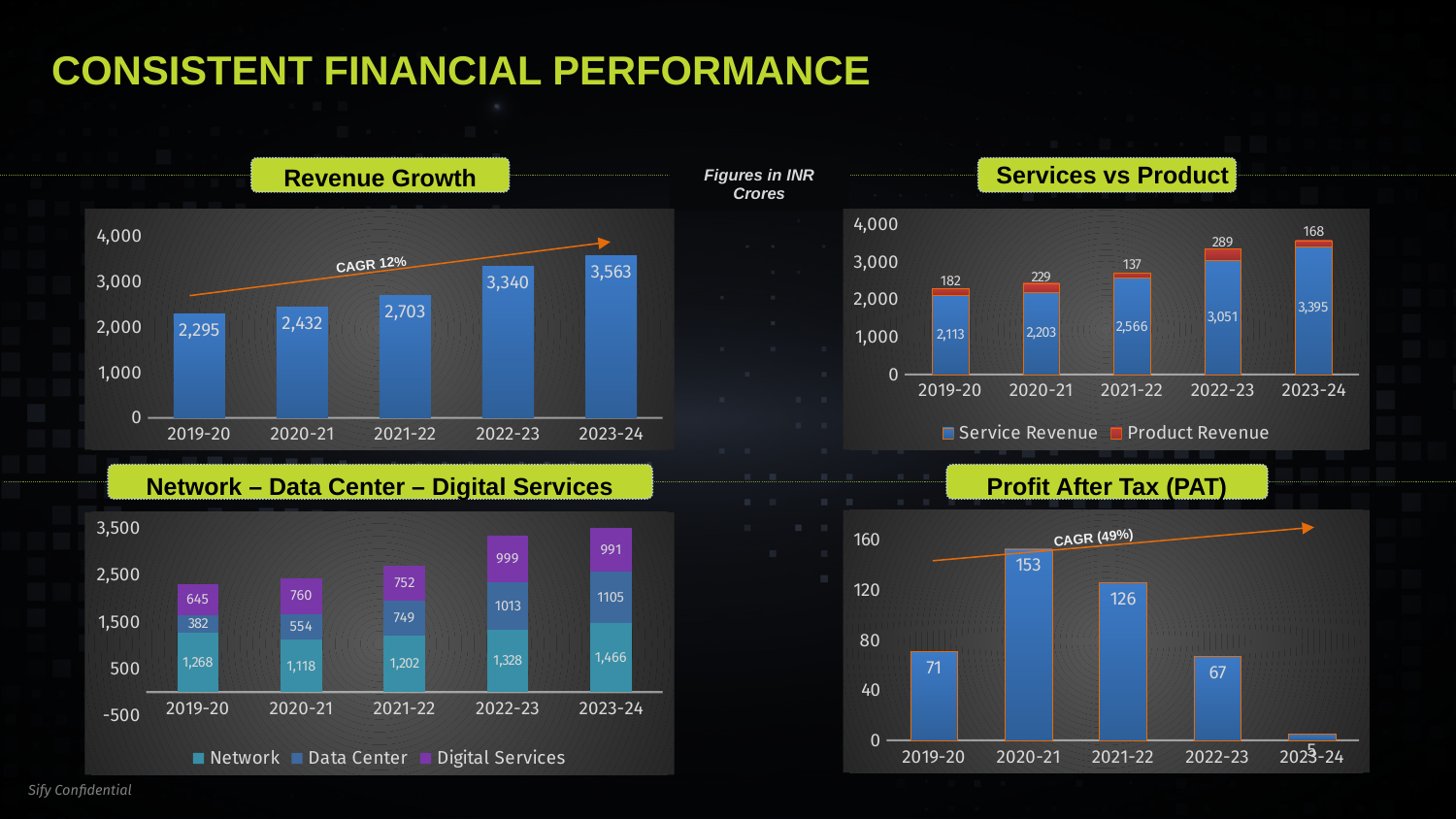

# CONSISTENT Financial PERFORMANCE
Services vs Product
Revenue Growth
Figures in INR Crores

### Chart

| Category |  |
|---|---|
| 2019-20 | 2295.0 |
| 2020-21 | 2432.0 |
| 2021-22 | 2703.0 |
| 2022-23 | 3340.0 |
| 2023-24 | 3563.0 |

### Chart

| Category | Service Revenue | Product Revenue |
|---|---|---|
| 2019-20 | 2113.0 | 182.0 |
| 2020-21 | 2203.0 | 229.0 |
| 2021-22 | 2566.0 | 137.0 |
| 2022-23 | 3051.0 | 289.0 |
| 2023-24 | 3395.0 | 168.0 |
CAGR 12%
Network – Data Center – Digital Services
Profit After Tax (PAT)

### Chart

| Category |  |
|---|---|
| 2019-20 | 71.0 |
| 2020-21 | 153.0 |
| 2021-22 | 126.0 |
| 2022-23 | 67.0 |
| 2023-24 | 5.0 |

### Chart

| Category | Network | Data Center | Digital Services |
|---|---|---|---|
| 2019-20 | 1268.0 | 382.0 | 645.0 |
| 2020-21 | 1118.0 | 554.0 | 760.0 |
| 2021-22 | 1202.0 | 749.0 | 752.0 |
| 2022-23 | 1328.0 | 1013.0 | 999.0 |
| 2023-24 | 1466.0 | 1105.0 | 991.0 |
CAGR (49%)